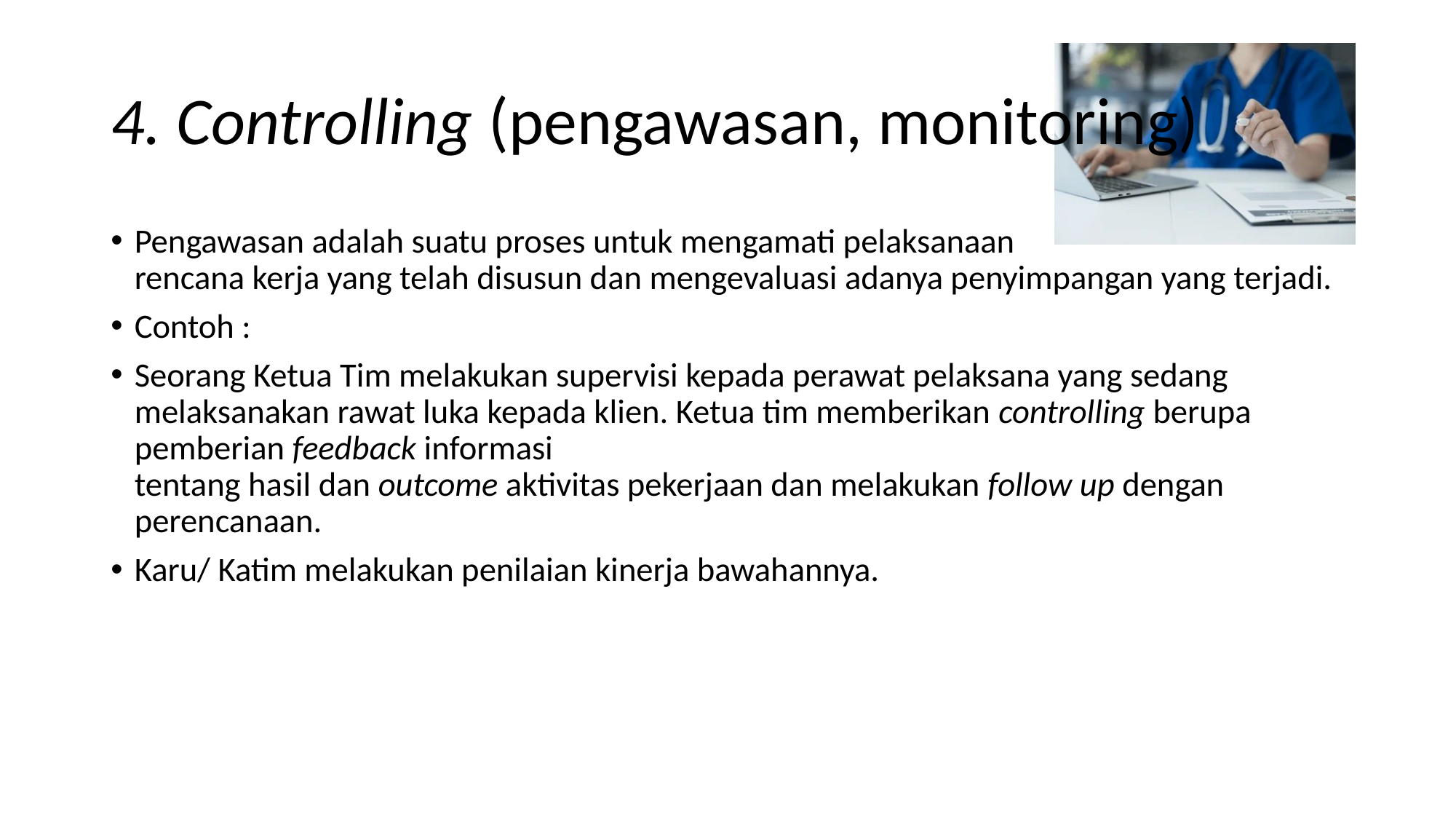

# 4. Controlling (pengawasan, monitoring)
Pengawasan adalah suatu proses untuk mengamati pelaksanaan
rencana kerja yang telah disusun dan mengevaluasi adanya penyimpangan yang terjadi.
Contoh :
Seorang Ketua Tim melakukan supervisi kepada perawat pelaksana yang sedang melaksanakan rawat luka kepada klien. Ketua tim memberikan controlling berupa pemberian feedback informasi
tentang hasil dan outcome aktivitas pekerjaan dan melakukan follow up dengan perencanaan.
Karu/ Katim melakukan penilaian kinerja bawahannya.